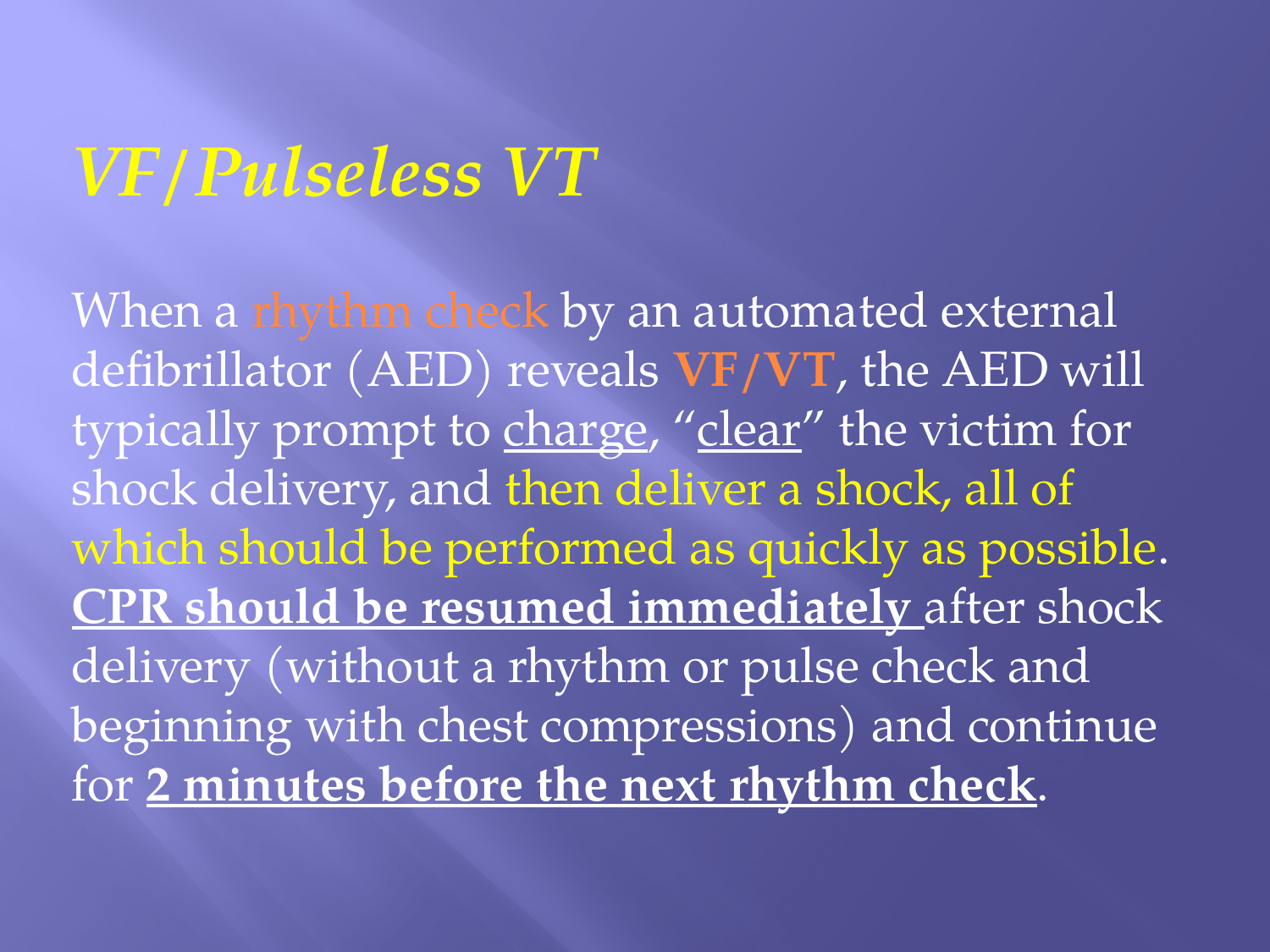

VF/Pulseless VT

When a rhythm check by an automated external defibrillator (AED) reveals VF/VT, the AED will typically prompt to charge, “clear” the victim for shock delivery, and then deliver a shock, all of which should be performed as quickly as possible. CPR should be resumed immediately after shock
delivery (without a rhythm or pulse check and beginning with chest compressions) and continue for 2 minutes before the next rhythm check.